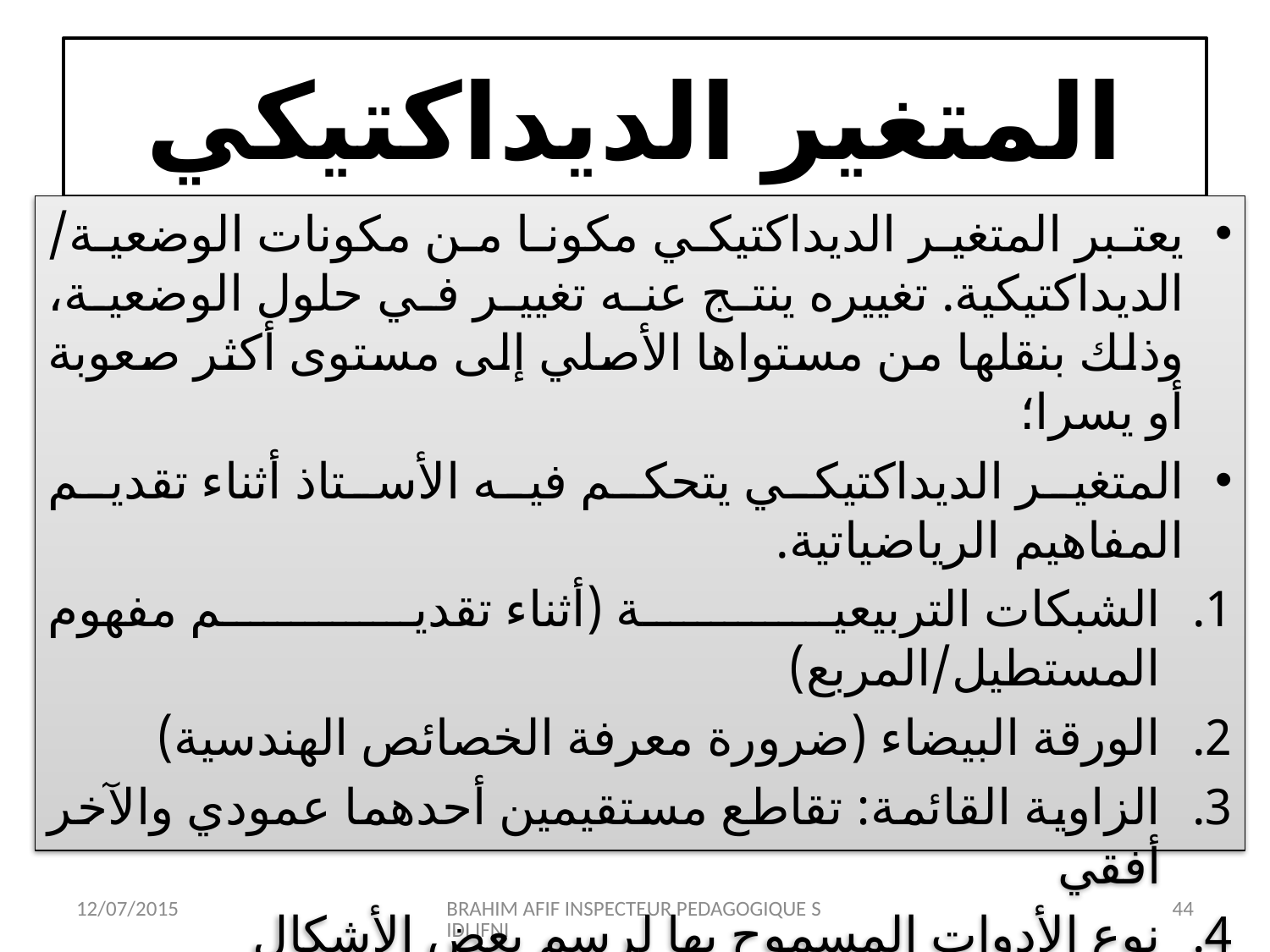

# المتغير الديداكتيكي
يعتبر المتغير الديداكتيكي مكونا من مكونات الوضعية/ الديداكتيكية. تغييره ينتج عنه تغيير في حلول الوضعية، وذلك بنقلها من مستواها الأصلي إلى مستوى أكثر صعوبة أو يسرا؛
المتغير الديداكتيكي يتحكم فيه الأستاذ أثناء تقديم المفاهيم الرياضياتية.
الشبكات التربيعية (أثناء تقديم مفهوم المستطيل/المربع)
الورقة البيضاء (ضرورة معرفة الخصائص الهندسية)
الزاوية القائمة: تقاطع مستقيمين أحدهما عمودي والآخر أفقي
نوع الأدوات المسموح بها لرسم بعض الأشكال
العناصر المشوشة.
12/07/2015
BRAHIM AFIF INSPECTEUR PEDAGOGIQUE SIDI IFNI
44